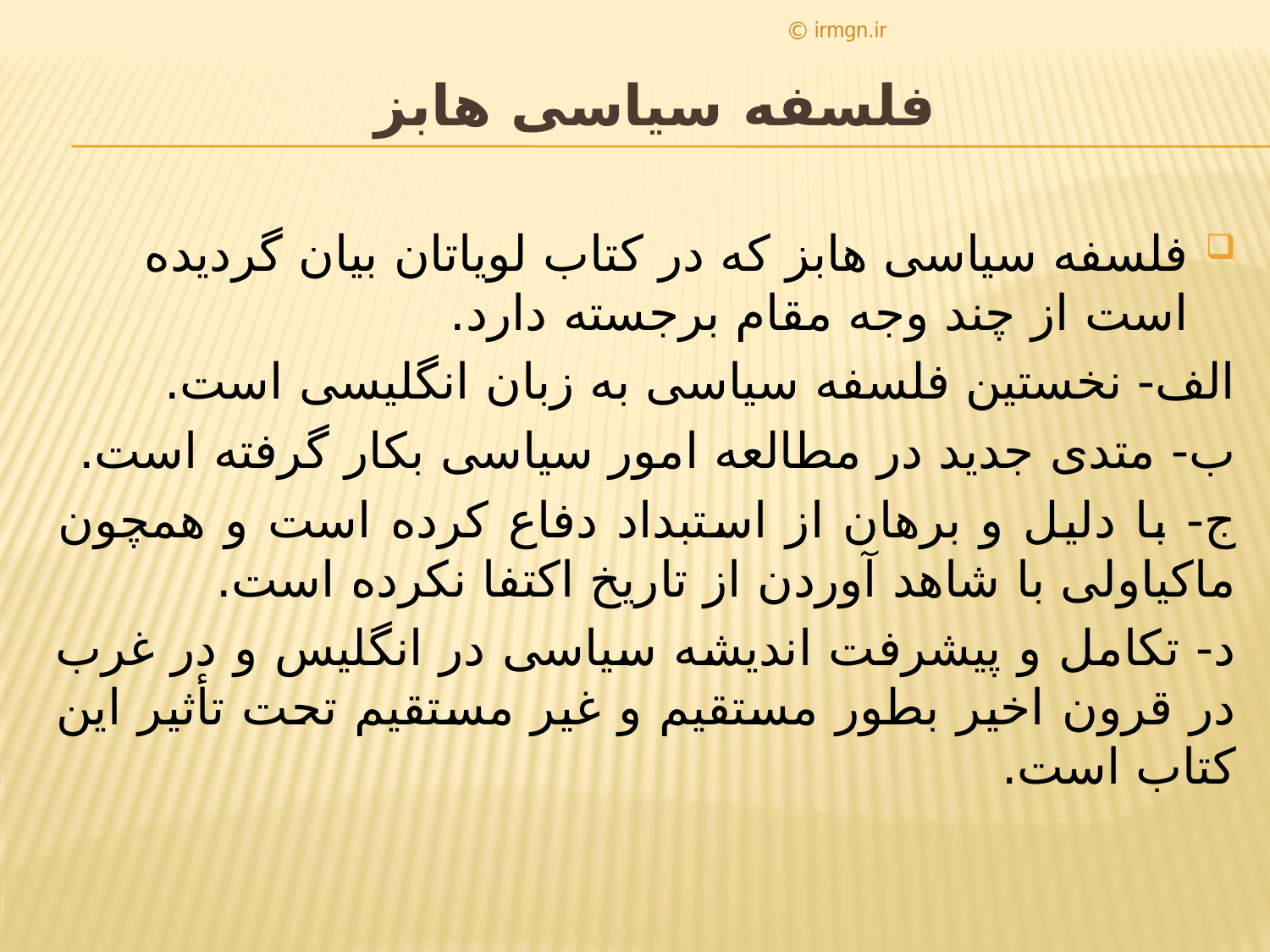

© irmgn.ir
# فلسفه سیاسی هابز
فلسفه سیاسی هابز که در کتاب لویاتان بیان گردیده است از چند وجه مقام برجسته دارد.
الف- نخستین فلسفه سیاسی به زبان انگلیسی است.
ب- متدی جدید در مطالعه امور سیاسی بکار گرفته است.
ج- با دلیل و برهان از استبداد دفاع کرده است و همچون ماکیاولی با شاهد آوردن از تاریخ اکتفا نکرده است.
د- تکامل و پیشرفت اندیشه سیاسی در انگلیس و در غرب در قرون اخیر بطور مستقیم و غیر مستقیم تحت تأثیر این کتاب است.